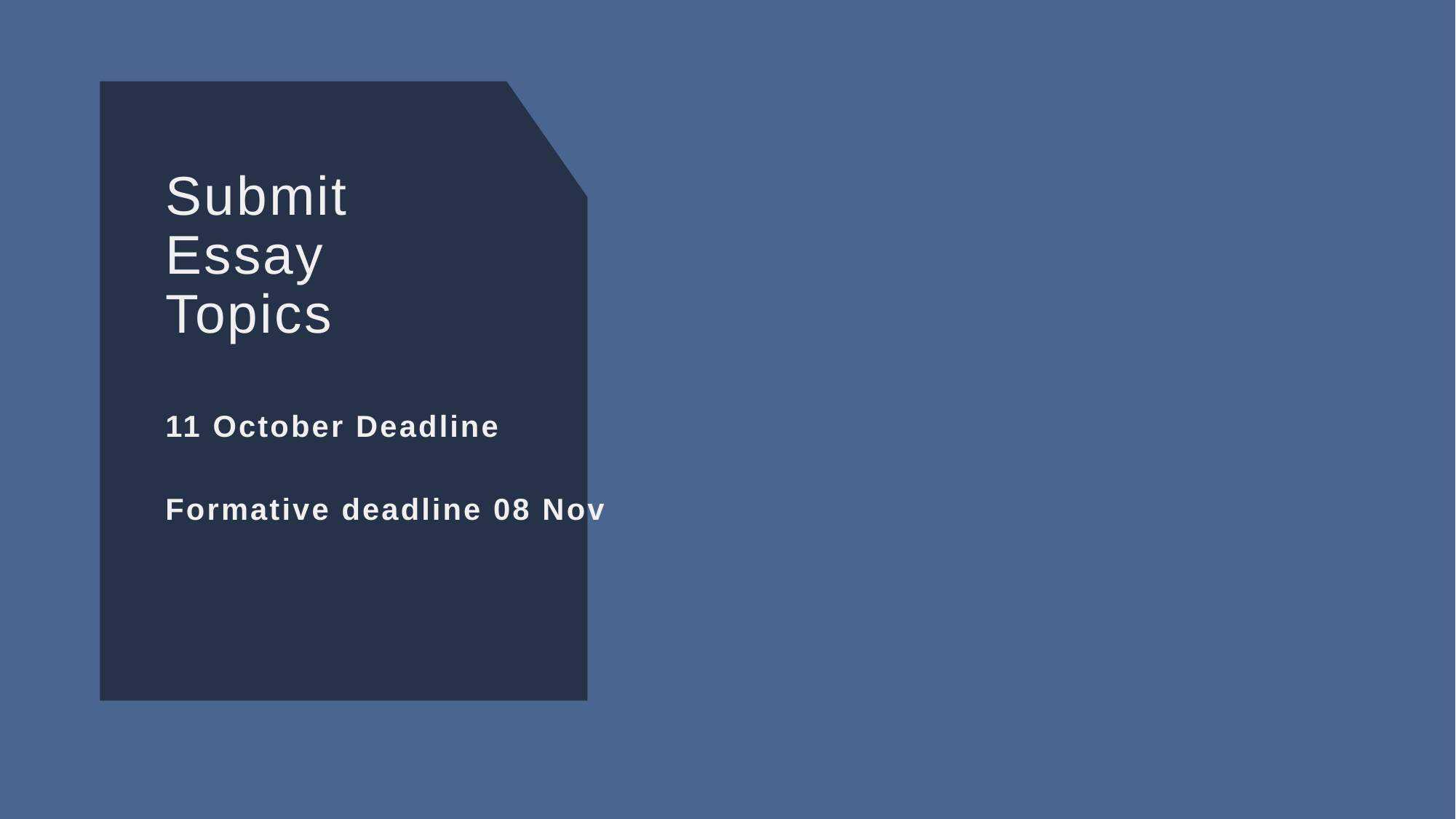

# Submit Essay Topics
11 October Deadline
Formative deadline 08 Nov